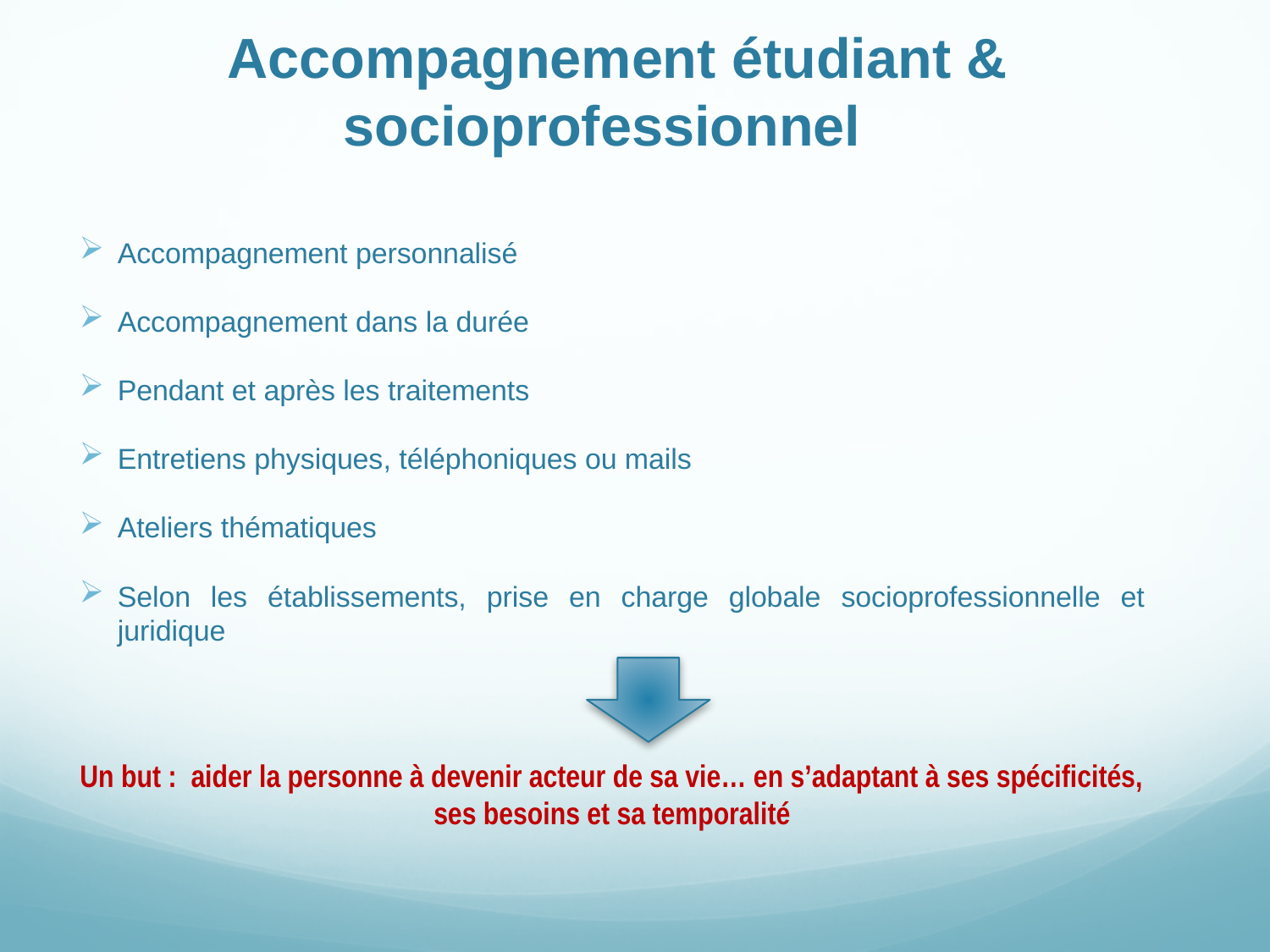

# Accompagnement étudiant & socioprofessionnel

Accompagnement personnalisé

Accompagnement dans la durée

Pendant et après les traitements

Entretiens physiques, téléphoniques ou mails

Ateliers thématiques

Selon les établissements, prise en charge globale socioprofessionnelle et juridique

Un but :  aider la personne à devenir acteur de sa vie… en s’adaptant à ses spécificités, ses besoins et sa temporalité